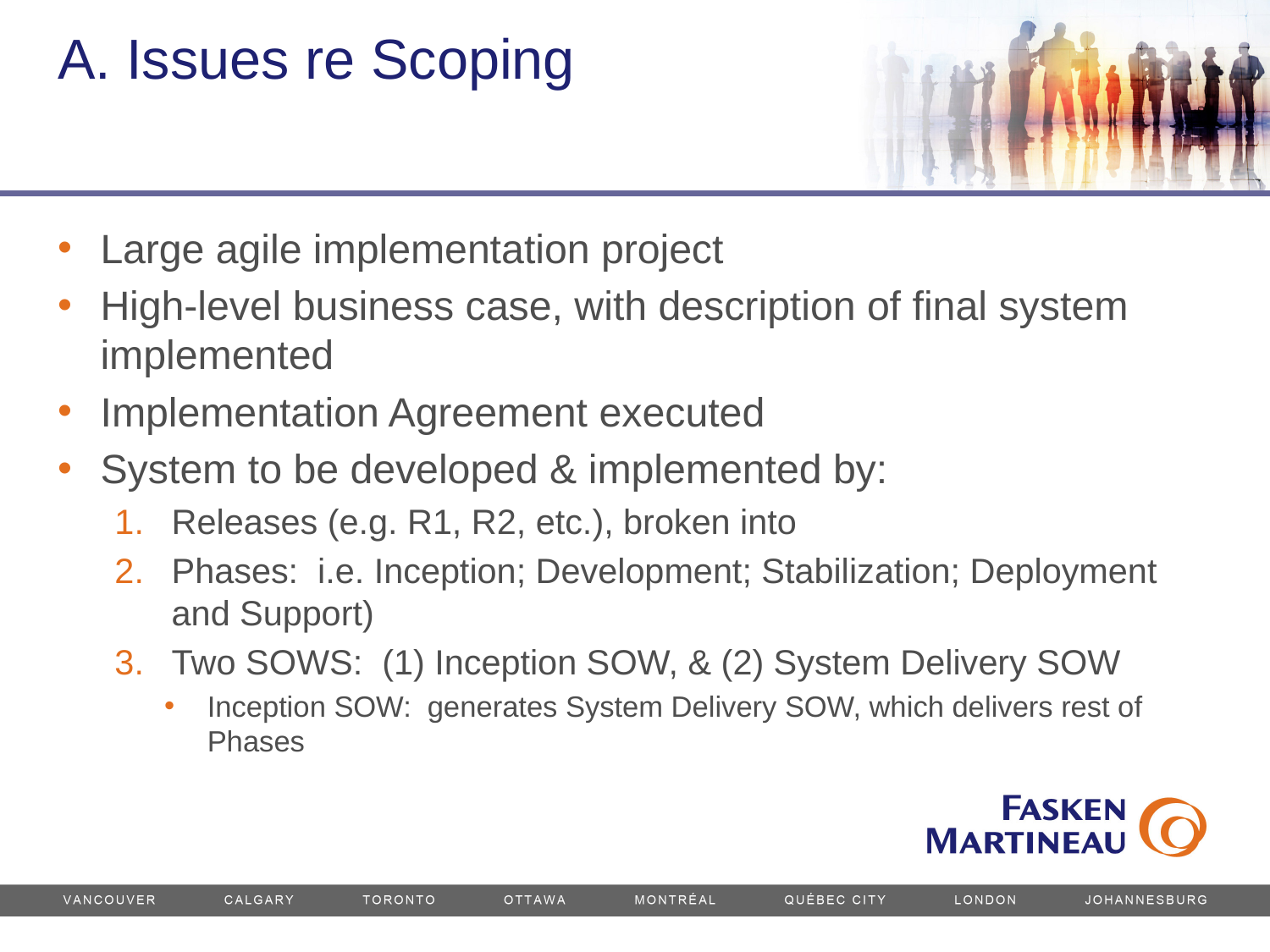

# A. Issues re Scoping
Large agile implementation project
High-level business case, with description of final system implemented
Implementation Agreement executed
System to be developed & implemented by:
Releases (e.g. R1, R2, etc.), broken into
Phases:  i.e. Inception; Development; Stabilization; Deployment and Support)
Two SOWS:  (1) Inception SOW, & (2) System Delivery SOW
Inception SOW:  generates System Delivery SOW, which delivers rest of Phases